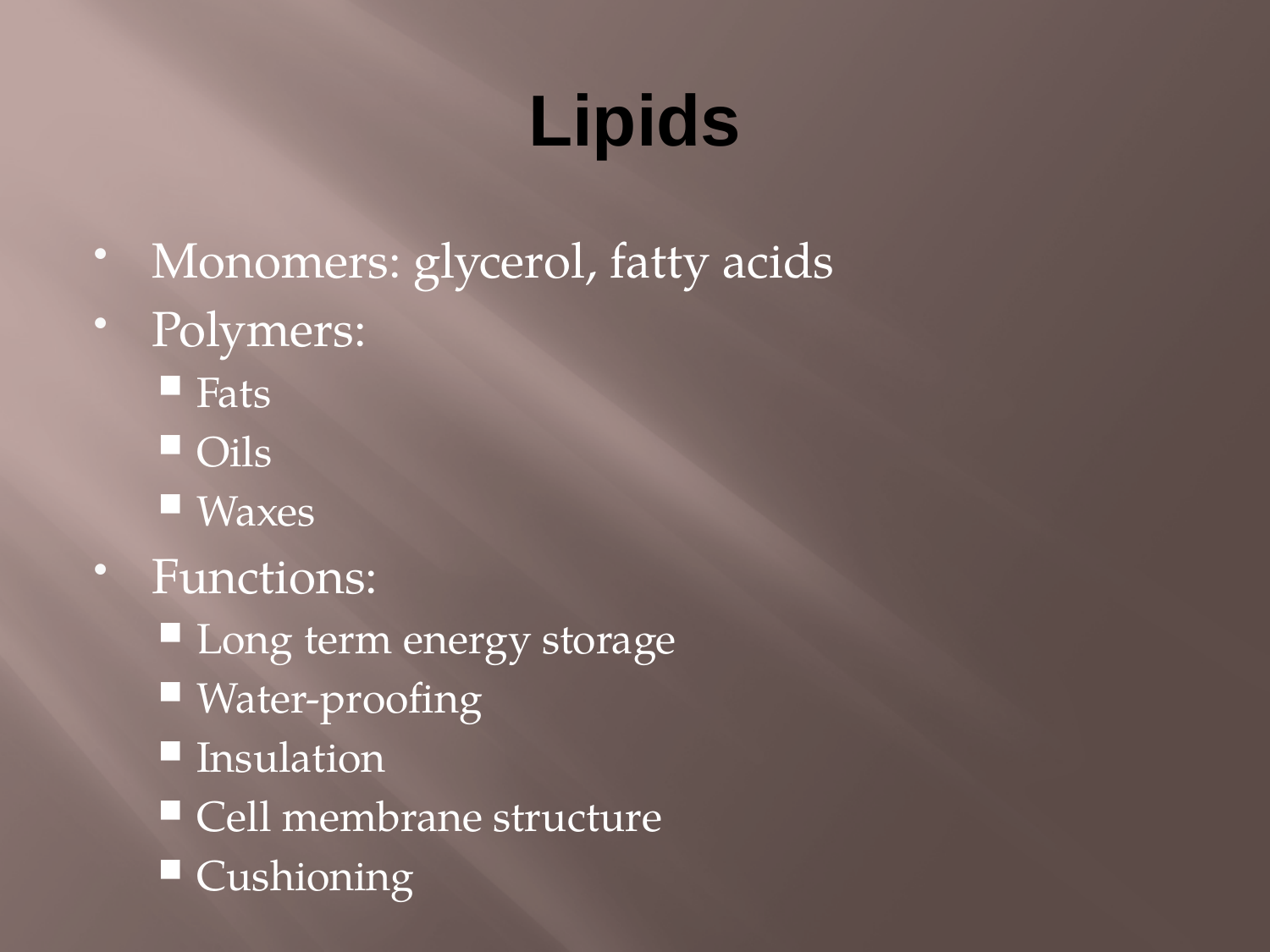

# Lipids
Monomers: glycerol, fatty acids
Polymers:
Fats
Oils
Waxes
Functions:
Long term energy storage
Water-proofing
Insulation
Cell membrane structure
Cushioning